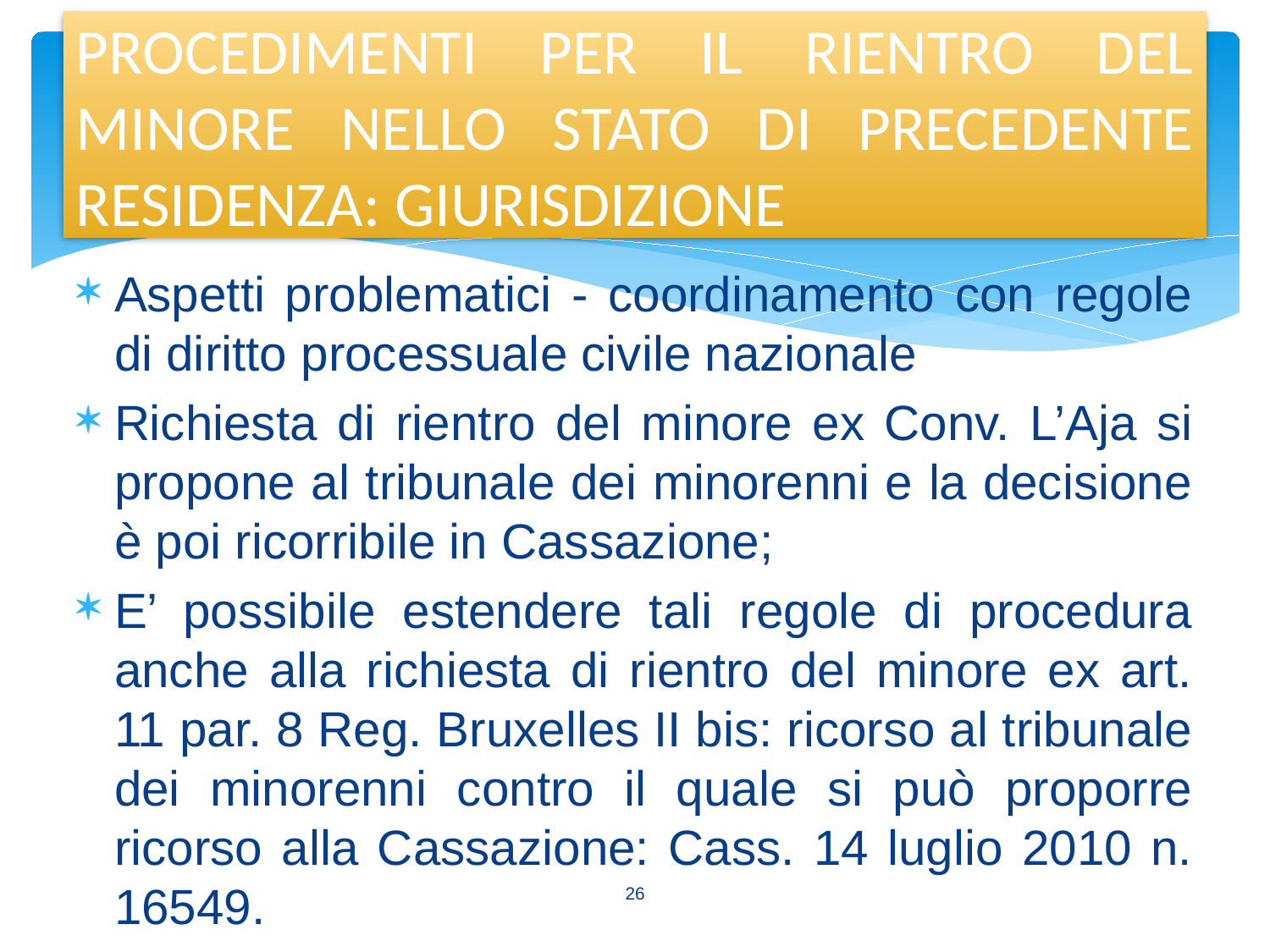

PROCEDIMENTI PER IL RIENTRO DEL MINORE NELLO STATO DI PRECEDENTE RESIDENZA: GIURISDIZIONE
Aspetti problematici - coordinamento con regole di diritto processuale civile nazionale
Richiesta di rientro del minore ex Conv. L’Aja si propone al tribunale dei minorenni e la decisione è poi ricorribile in Cassazione;
E’ possibile estendere tali regole di procedura anche alla richiesta di rientro del minore ex art. 11 par. 8 Reg. Bruxelles II bis: ricorso al tribunale dei minorenni contro il quale si può proporre ricorso alla Cassazione: Cass. 14 luglio 2010 n. 16549.
26